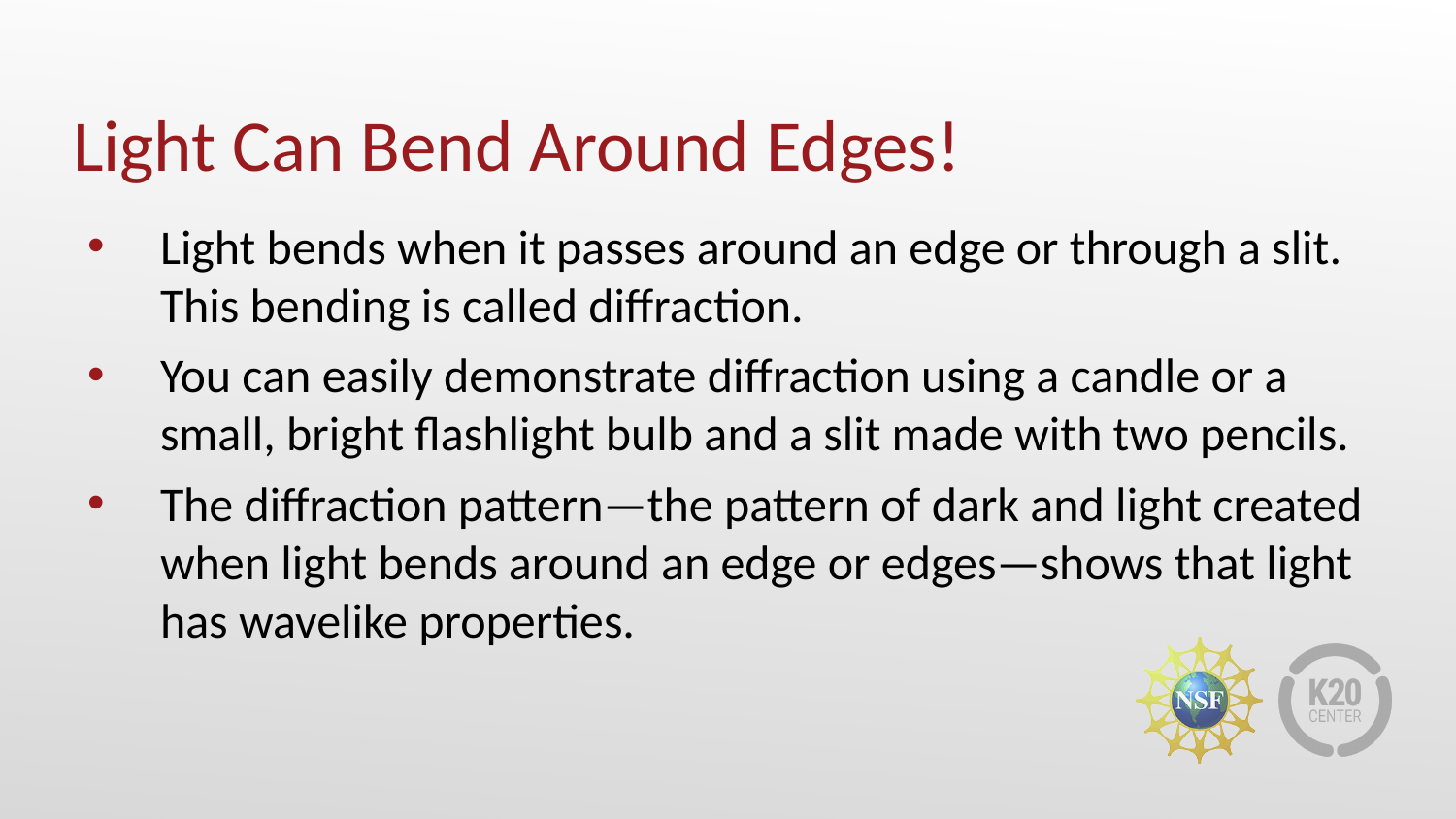

# Light Can Bend Around Edges!
Light bends when it passes around an edge or through a slit. This bending is called diffraction.
You can easily demonstrate diffraction using a candle or a small, bright flashlight bulb and a slit made with two pencils.
The diffraction pattern—the pattern of dark and light created when light bends around an edge or edges—shows that light has wavelike properties.